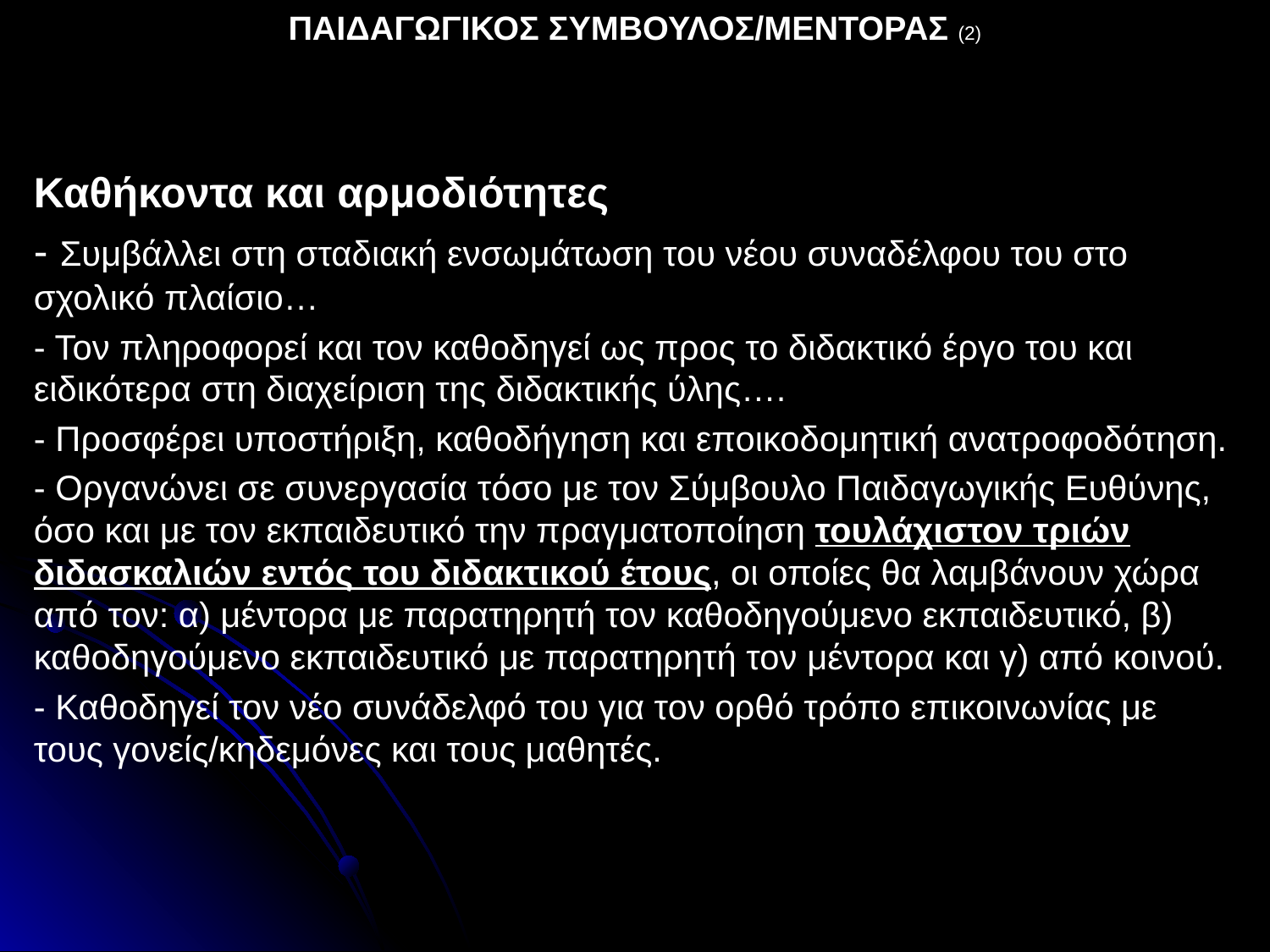

# ΠΑΙΔΑΓΩΓΙΚΟΣ ΣΥΜΒΟΥΛΟΣ/ΜΕΝΤΟΡΑΣ (2)
Καθήκοντα και αρμοδιότητες
- Συμβάλλει στη σταδιακή ενσωμάτωση του νέου συναδέλφου του στο σχολικό πλαίσιο…
- Τον πληροφορεί και τον καθοδηγεί ως προς το διδακτικό έργο του και ειδικότερα στη διαχείριση της διδακτικής ύλης….
- Προσφέρει υποστήριξη, καθοδήγηση και εποικοδομητική ανατροφοδότηση.
- Οργανώνει σε συνεργασία τόσο με τον Σύμβουλο Παιδαγωγικής Ευθύνης, όσο και με τον εκπαιδευτικό την πραγματοποίηση τουλάχιστον τριών διδασκαλιών εντός του διδακτικού έτους, οι οποίες θα λαμβάνουν χώρα από τον: α) μέντορα με παρατηρητή τον καθοδηγούμενο εκπαιδευτικό, β) καθοδηγούμενο εκπαιδευτικό με παρατηρητή τον μέντορα και γ) από κοινού.
- Καθοδηγεί τον νέο συνάδελφό του για τον ορθό τρόπο επικοινωνίας με τους γονείς/κηδεμόνες και τους μαθητές.